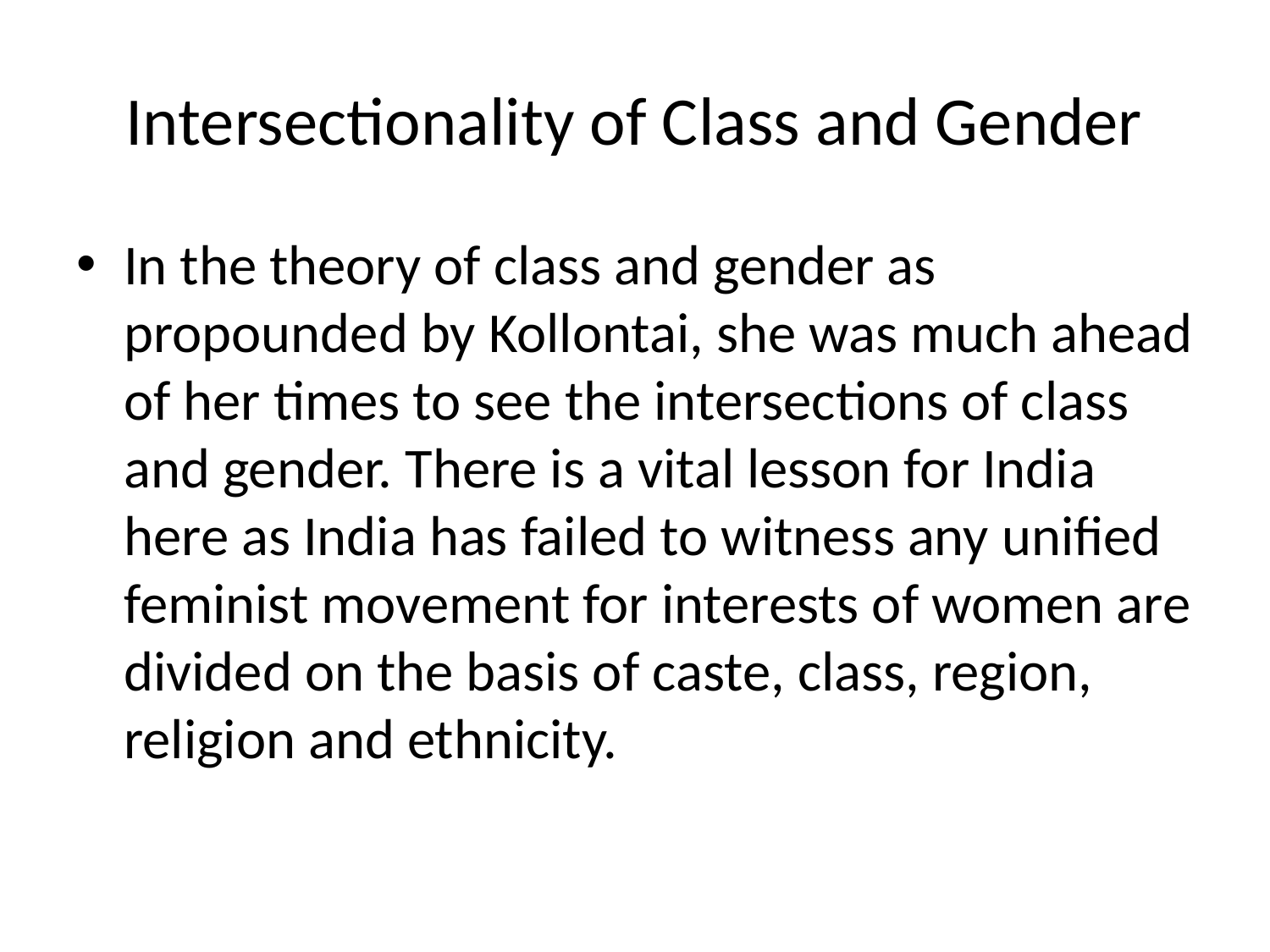

# Intersectionality of Class and Gender
In the theory of class and gender as propounded by Kollontai, she was much ahead of her times to see the intersections of class and gender. There is a vital lesson for India here as India has failed to witness any unified feminist movement for interests of women are divided on the basis of caste, class, region, religion and ethnicity.